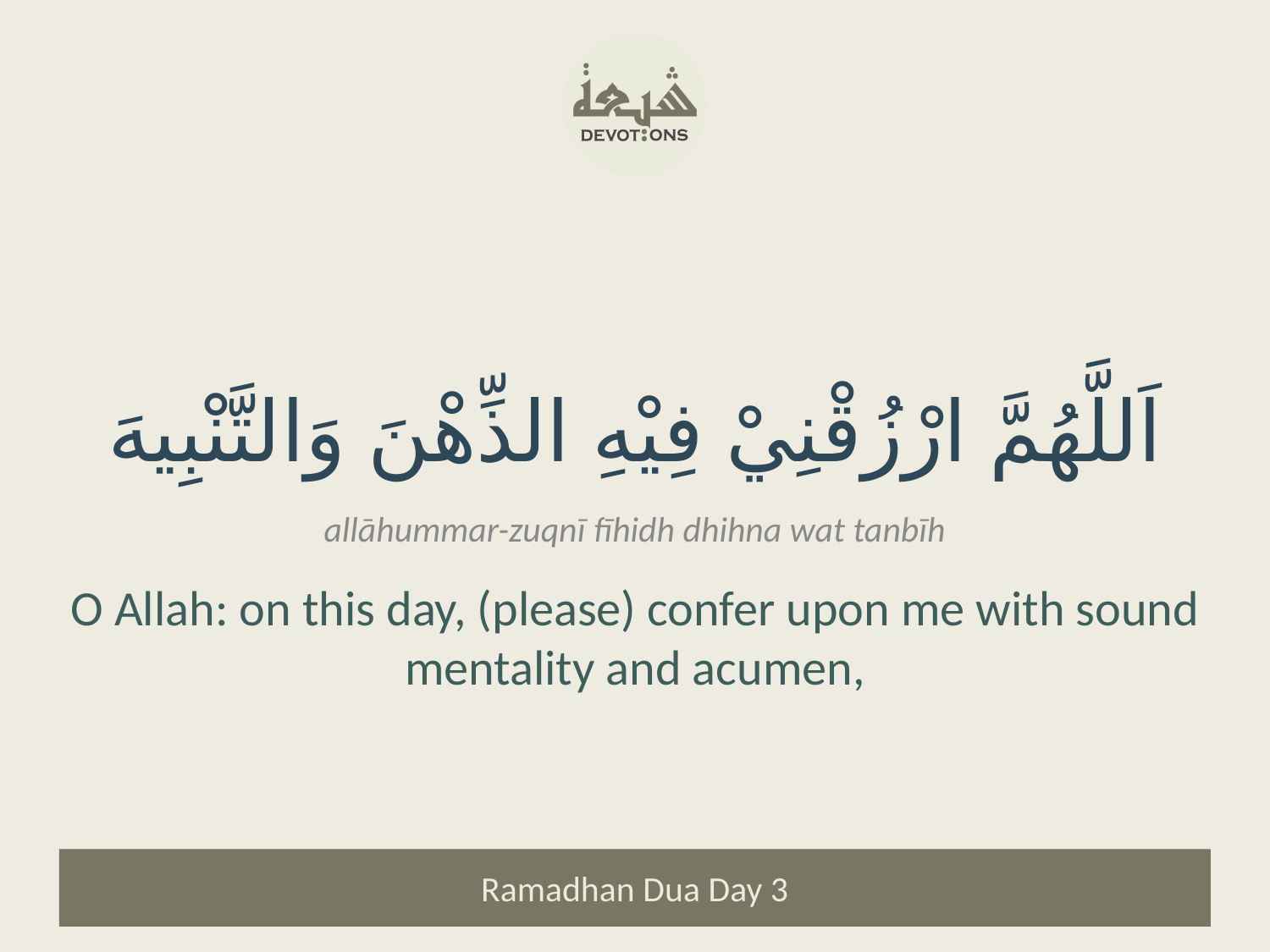

اَللَّهُمَّ ارْزُقْنِيْ فِيْهِ الذِّهْنَ وَالتَّنْبِيهَ
allāhummar-zuqnī fīhidh dhihna wat tanbīh
O Allah: on this day, (please) confer upon me with sound mentality and acumen,
Ramadhan Dua Day 3